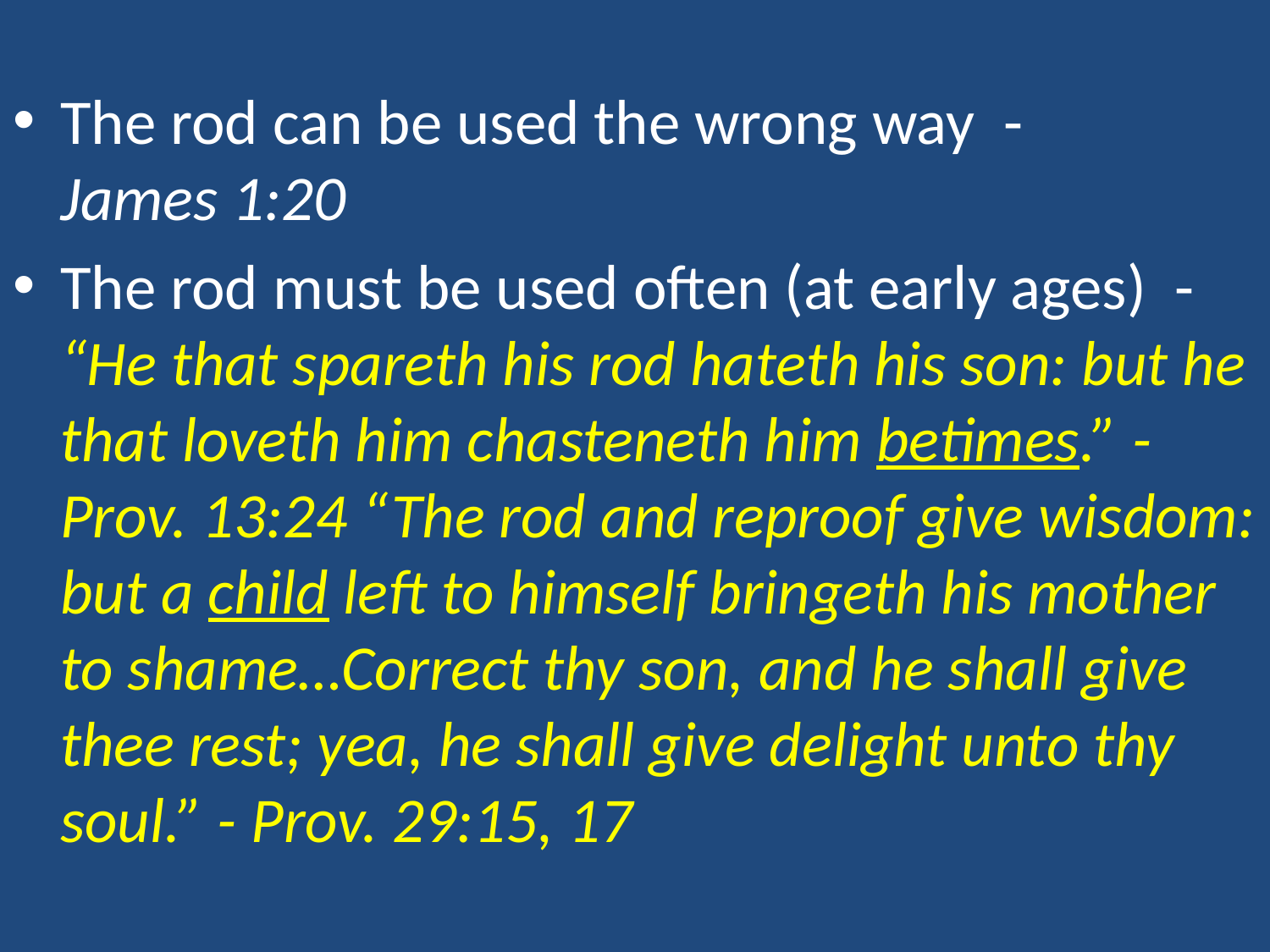

The rod can be used the wrong way  -                 James 1:20
The rod must be used often (at early ages)  - “He that spareth his rod hateth his son: but he that loveth him chasteneth him betimes.” - Prov. 13:24 “The rod and reproof give wisdom: but a child left to himself bringeth his mother to shame…Correct thy son, and he shall give thee rest; yea, he shall give delight unto thy soul.” - Prov. 29:15, 17